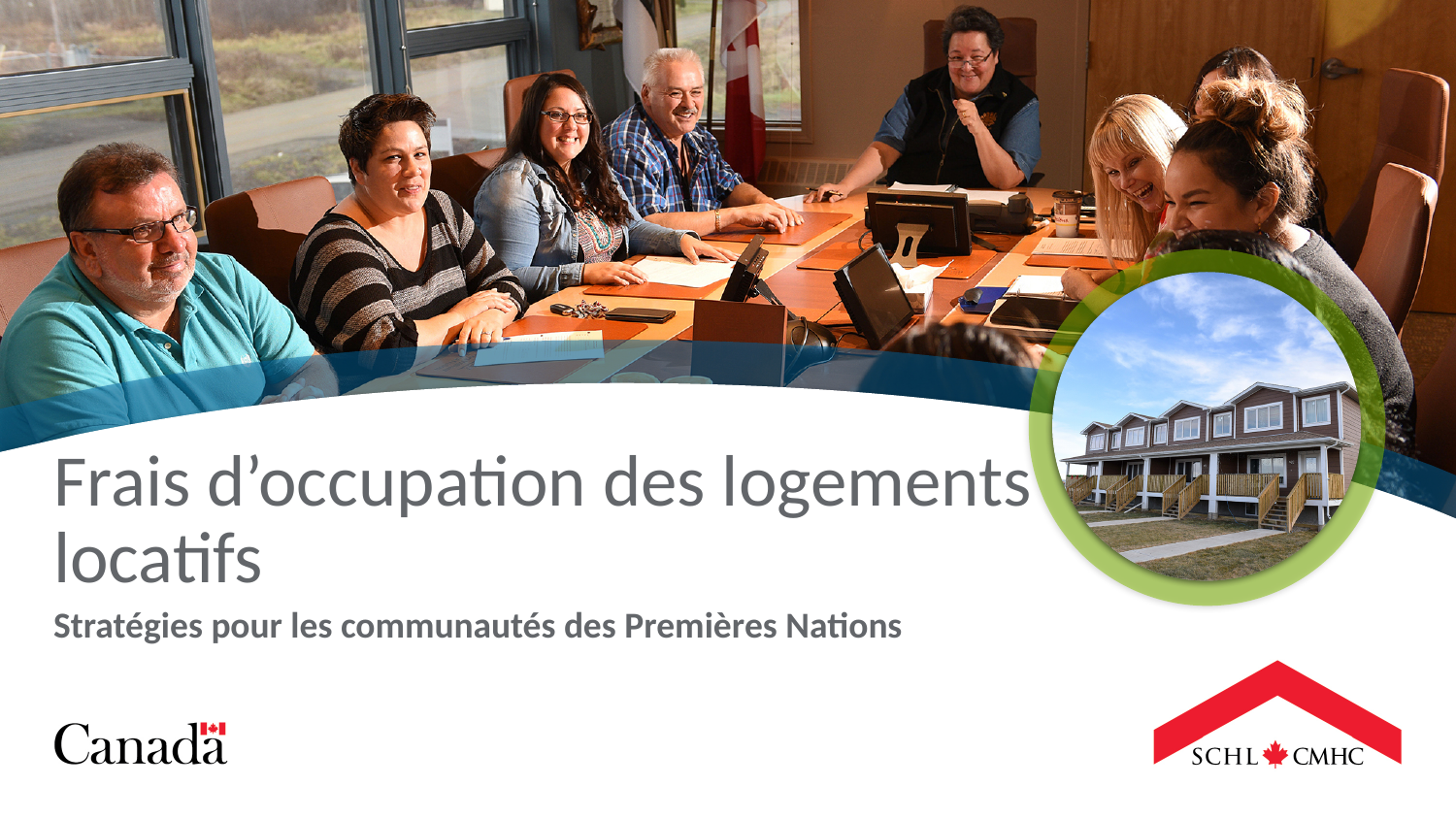

Frais d’occupation des logements locatifs
Stratégies pour les communautés des Premières Nations